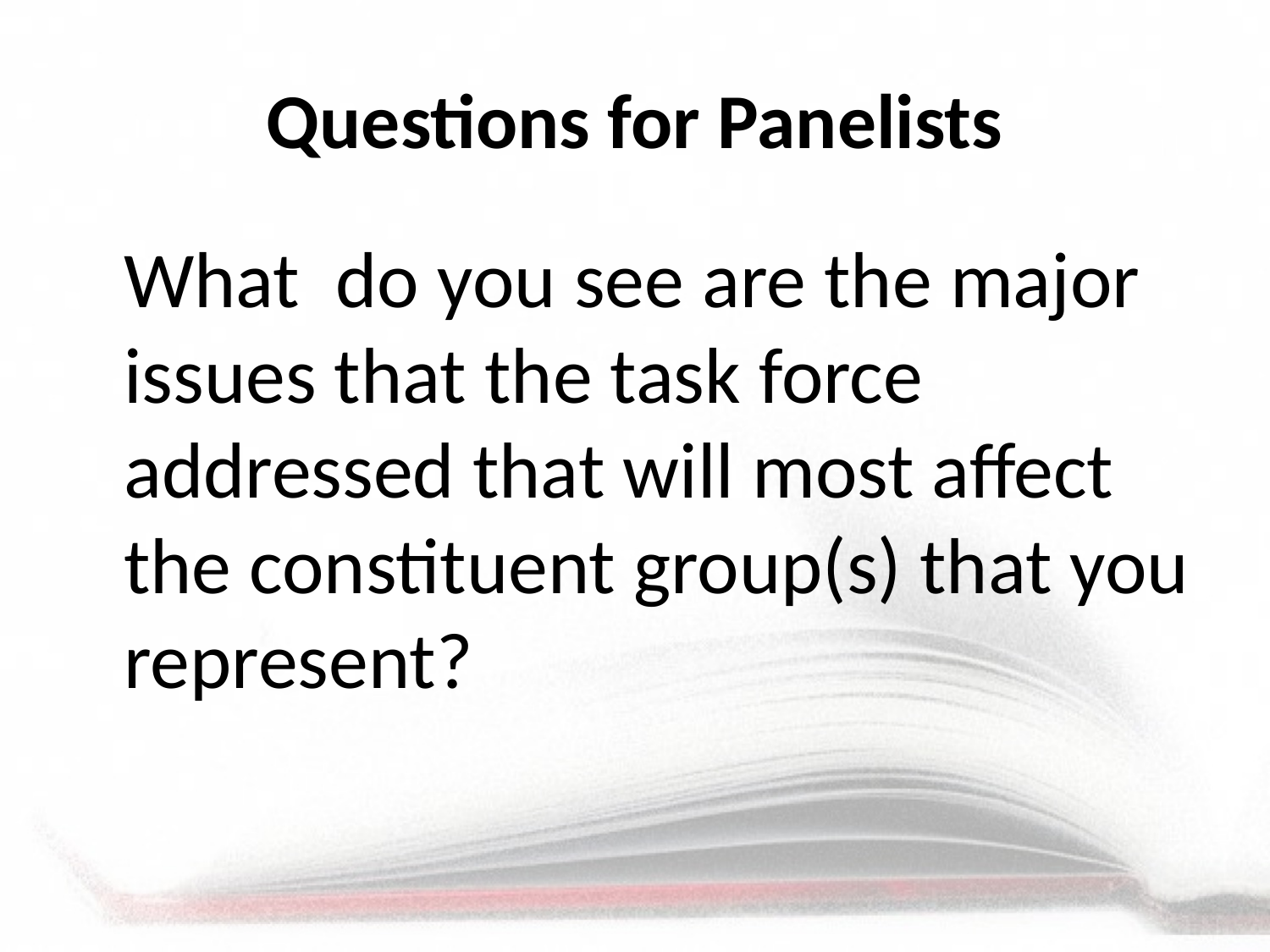

# Questions for Panelists
	What  do you see are the major issues that the task force addressed that will most affect the constituent group(s) that you represent?